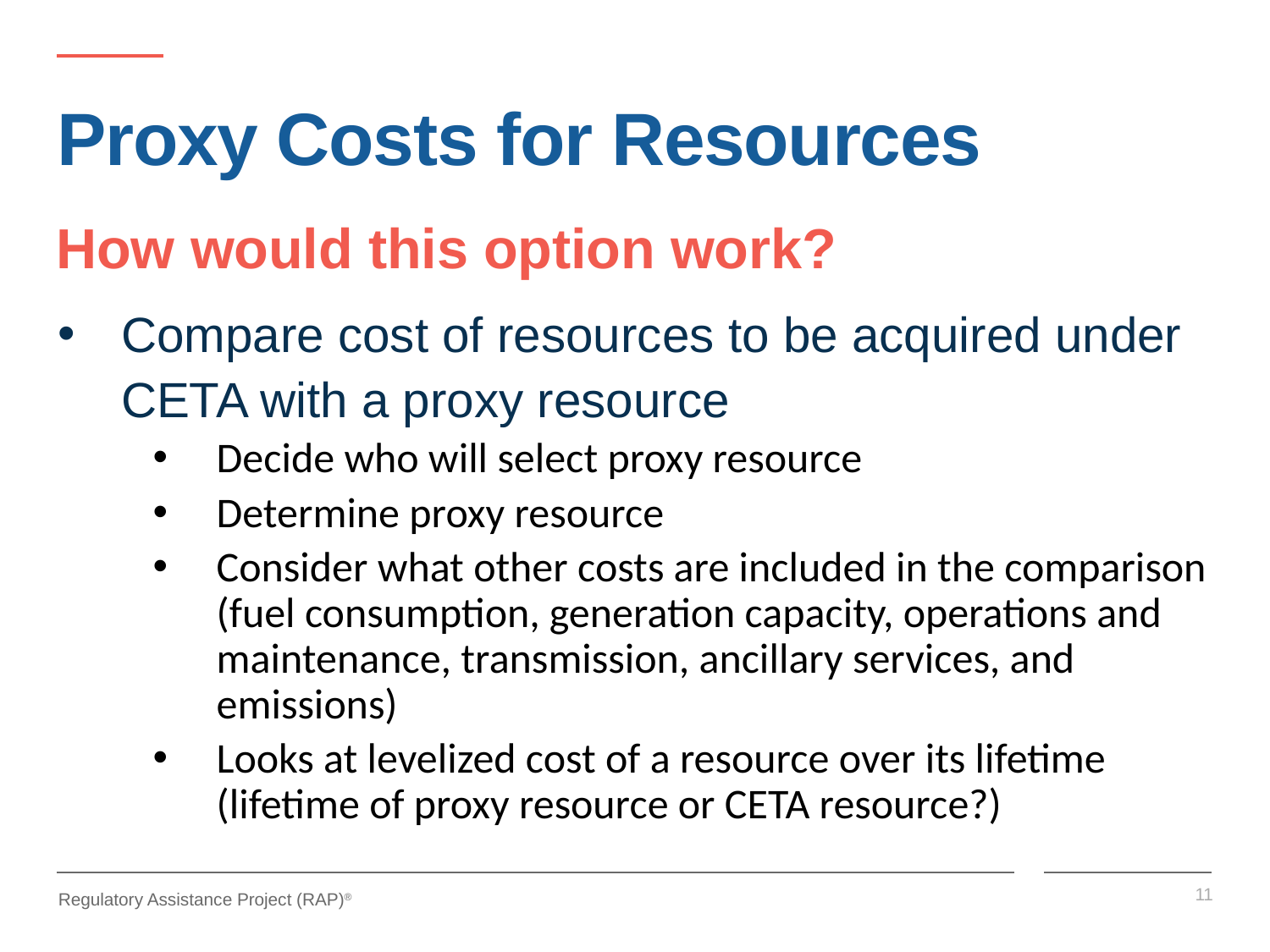

# Proxy Costs for Resources
How would this option work?
Compare cost of resources to be acquired under CETA with a proxy resource
Decide who will select proxy resource
Determine proxy resource
Consider what other costs are included in the comparison (fuel consumption, generation capacity, operations and maintenance, transmission, ancillary services, and emissions)
Looks at levelized cost of a resource over its lifetime (lifetime of proxy resource or CETA resource?)

11